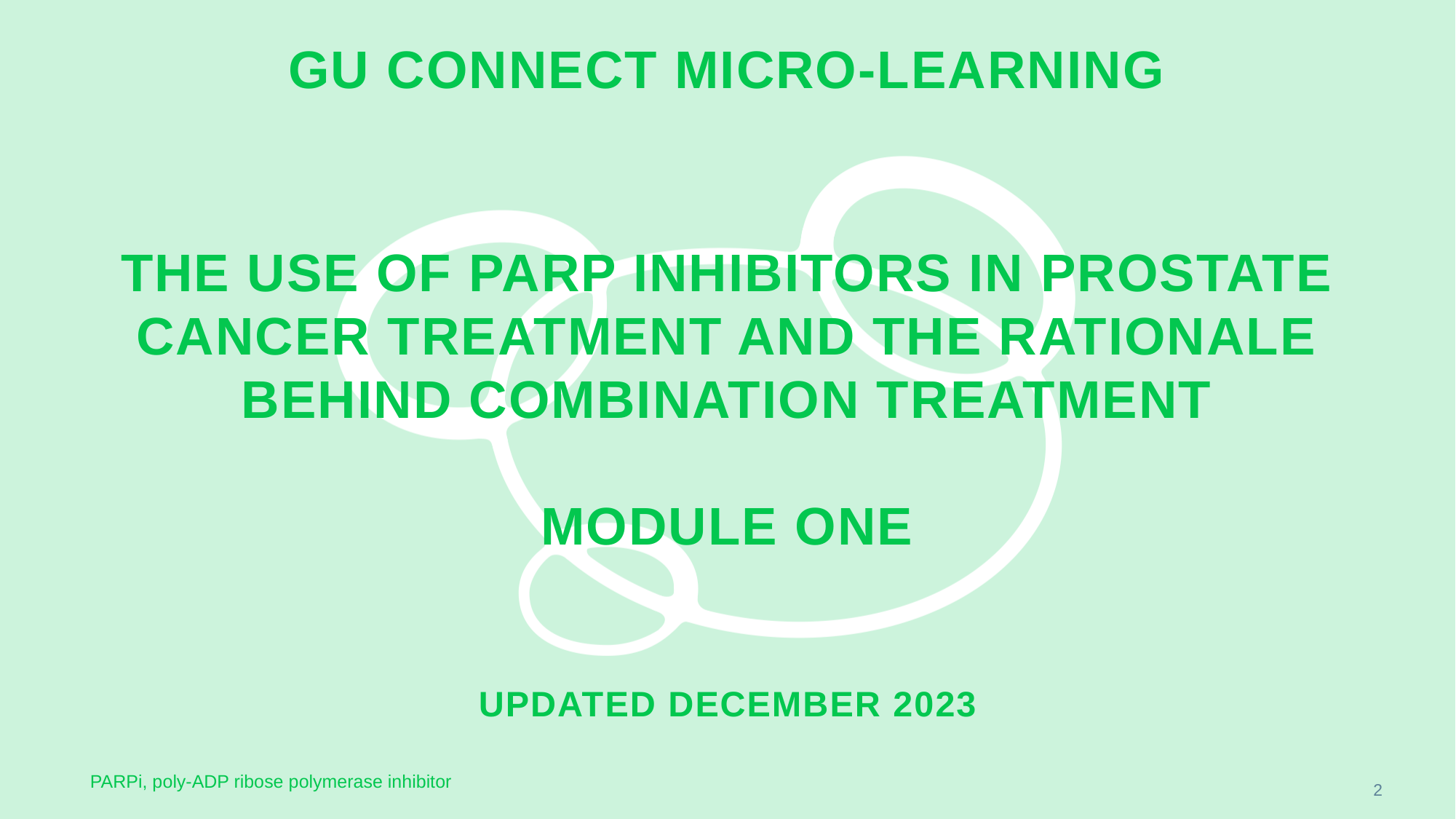

# GU CONNECT MICRO-Learning The use of PARP inhibitors in prostate cancer treatment and the rationale behind combination treatment module one UPDATED DECEMBER 2023
PARPi, poly-ADP ribose polymerase inhibitor
2